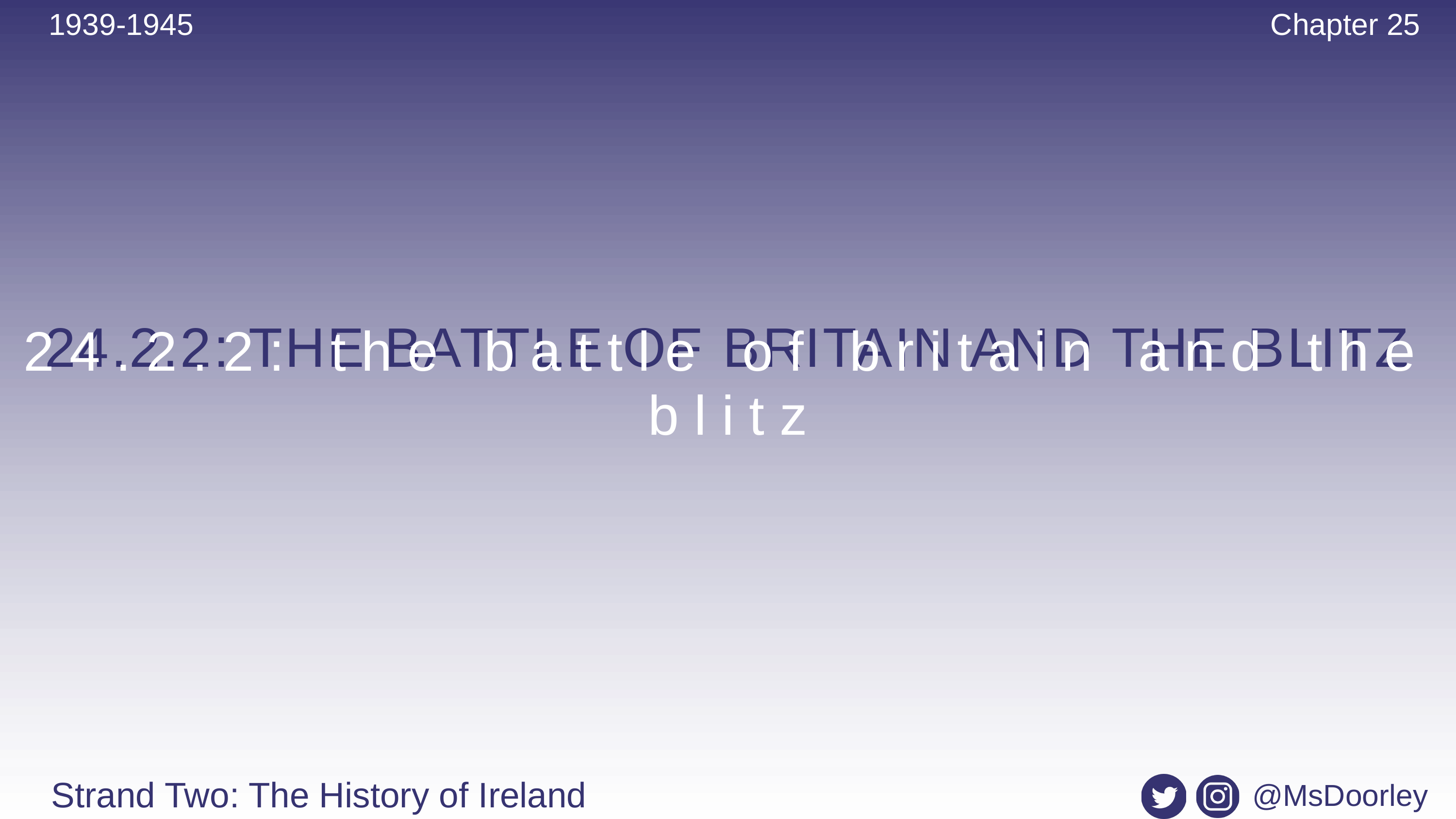

1939-1945
Chapter 25
24.2.2: THE BATTLE OF BRITAIN AND THE BLITZ
24.2.2: the battle of britain and the blitz
Strand Two: The History of Ireland

@MsDoorley